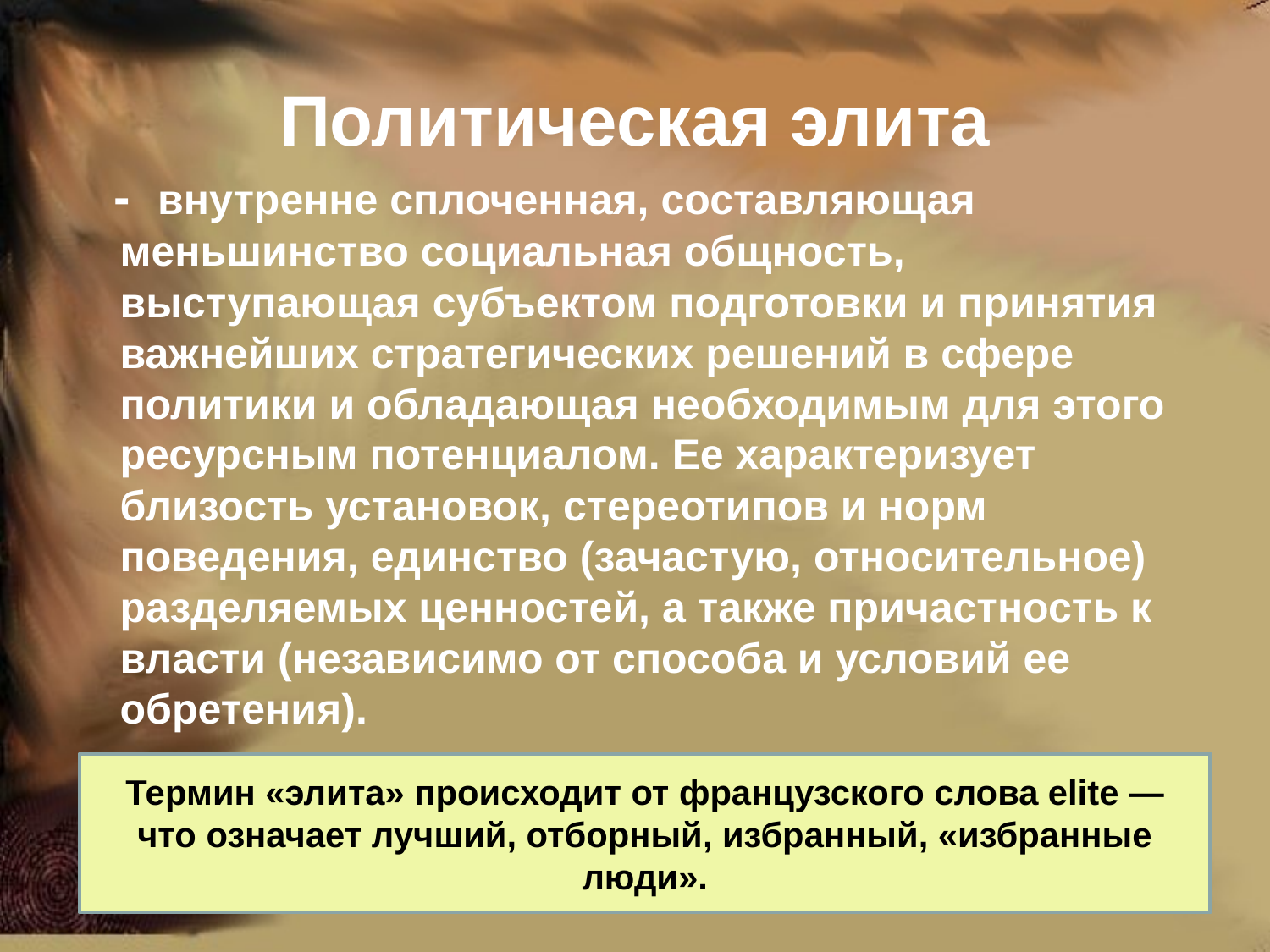

# Политическая элита
   -  внутренне сплоченная, составляющая меньшинство социальная общность, выступающая субъектом подготовки и принятия важнейших стратегических решений в сфере политики и обладающая необходимым для этого ресурсным потенциалом. Ее характеризует близость установок, стереотипов и норм поведения, единство (зачастую, относительное) разделяемых ценностей, а также причастность к власти (независимо от способа и условий ее обретения).
Термин «элита» происходит от французского слова elite — что означает лучший, отборный, избранный, «избранные люди».